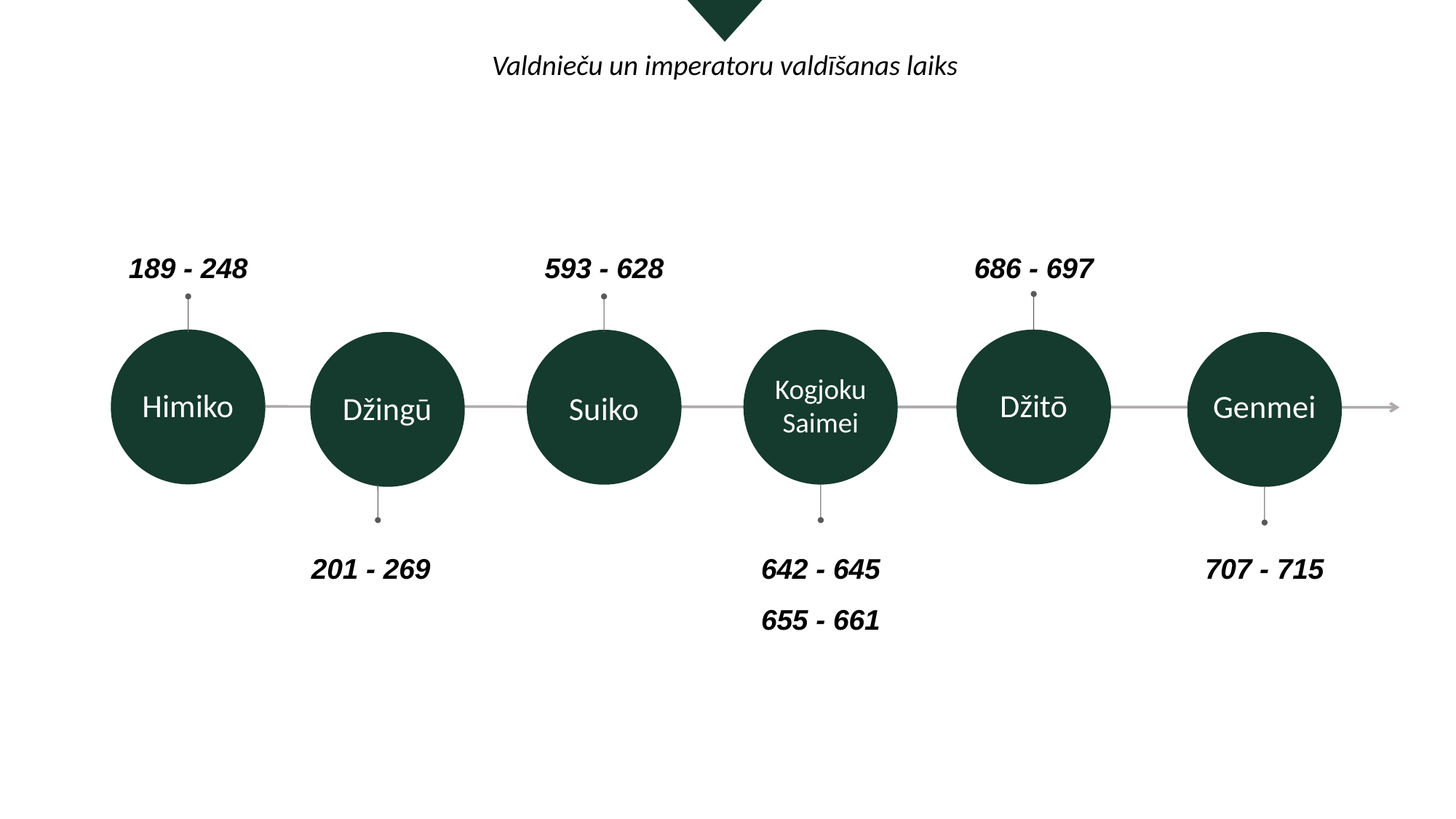

Valdnieču un imperatoru valdīšanas laiks
189 - 248
593 - 628
686 - 697

Kogjoku
Saimei
Himiko
Džitō
Genmei
Džingū
Suiko

201 - 269
642 - 645
655 - 661
707 - 715